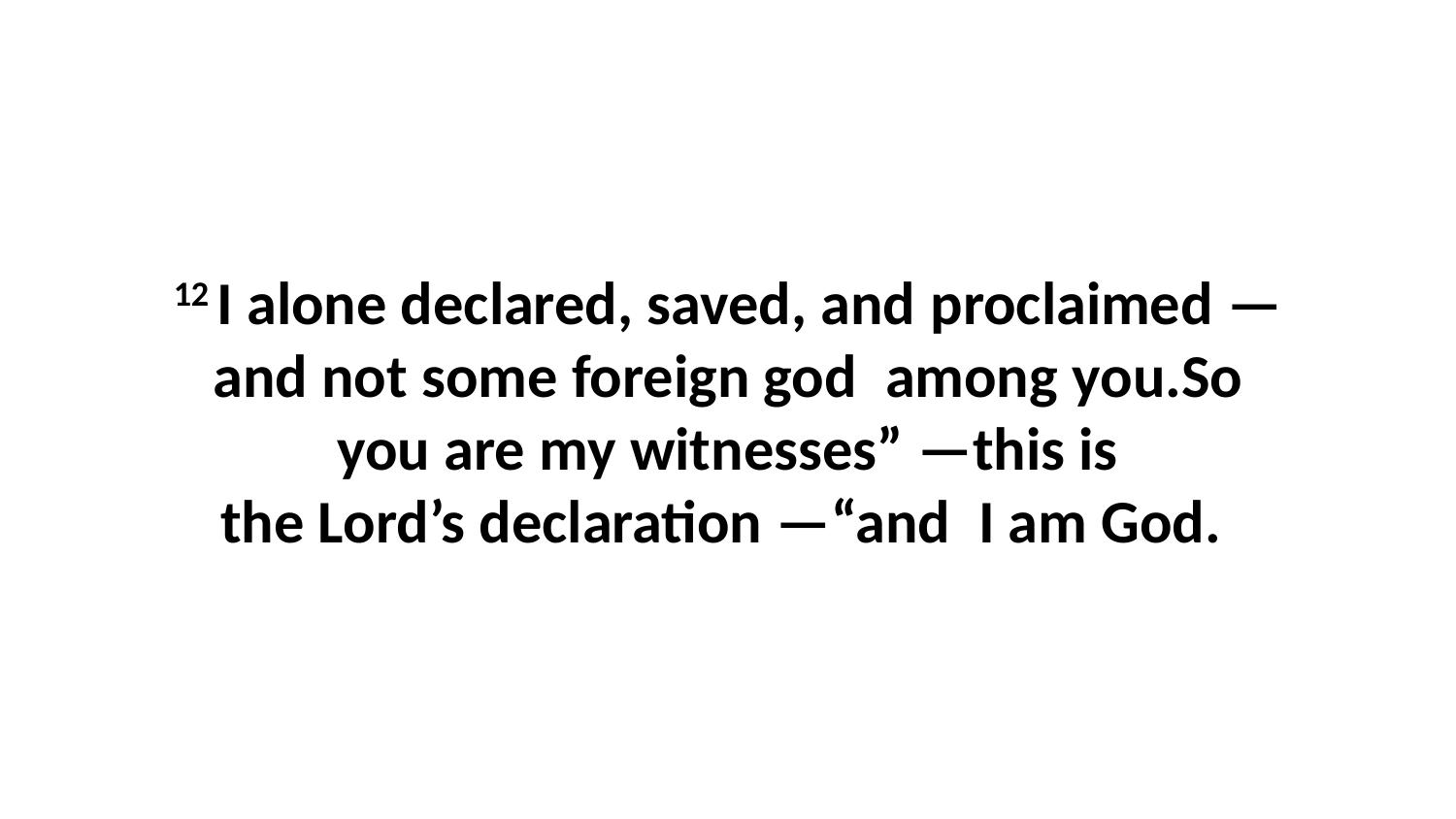

12 I alone declared, saved, and proclaimed —and not some foreign god  among you.So you are my witnesses” —this is the Lord’s declaration —“and  I am God.